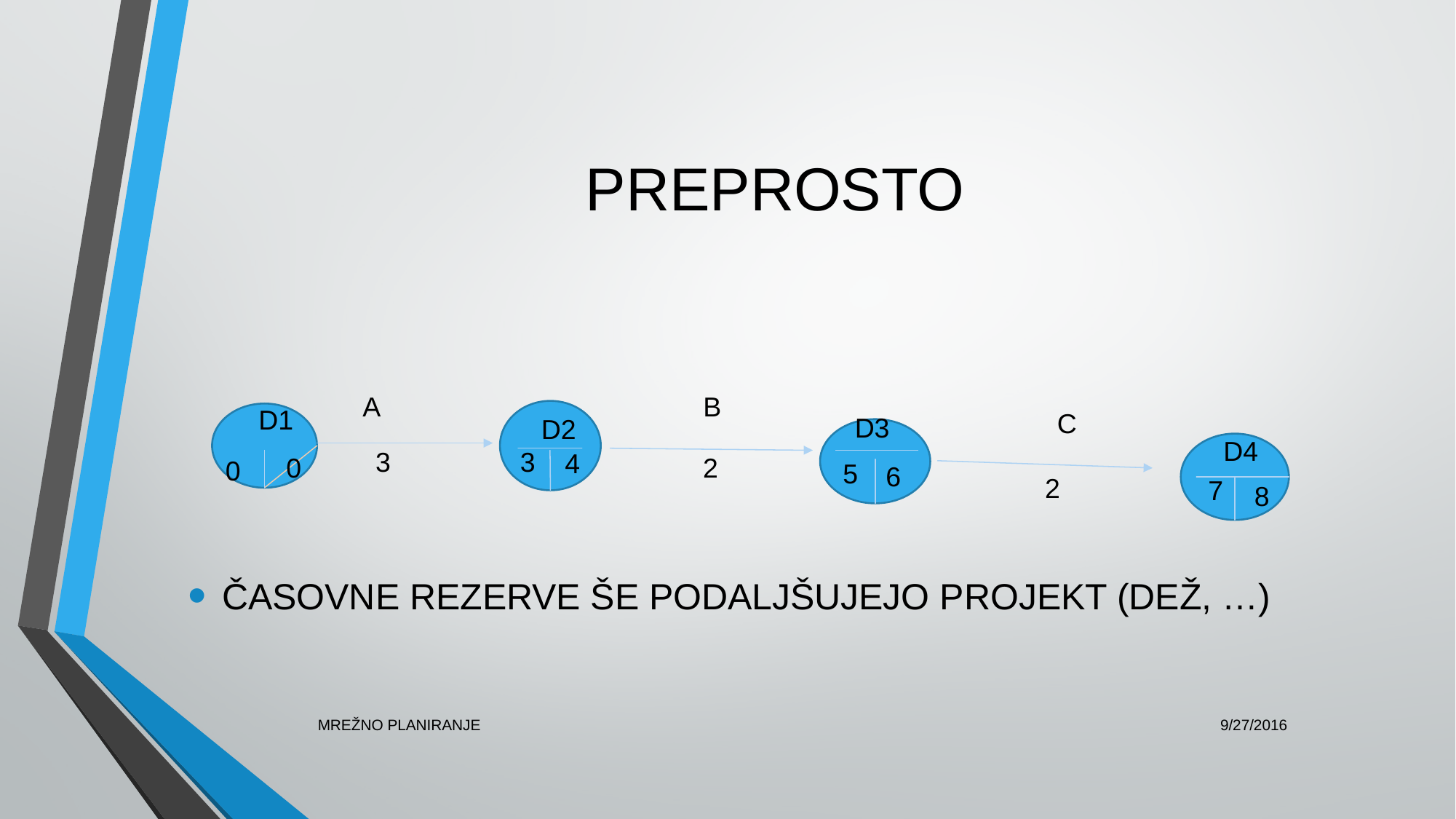

# PREPROSTO

ČASOVNE REZERVE ŠE PODALJŠUJEJO PROJEKT (DEŽ, …)
A
B
D1

C

D3
D2

D4

3
3
4
0
2
0
5
6
2
7
8
MREŽNO PLANIRANJE
9/27/2016